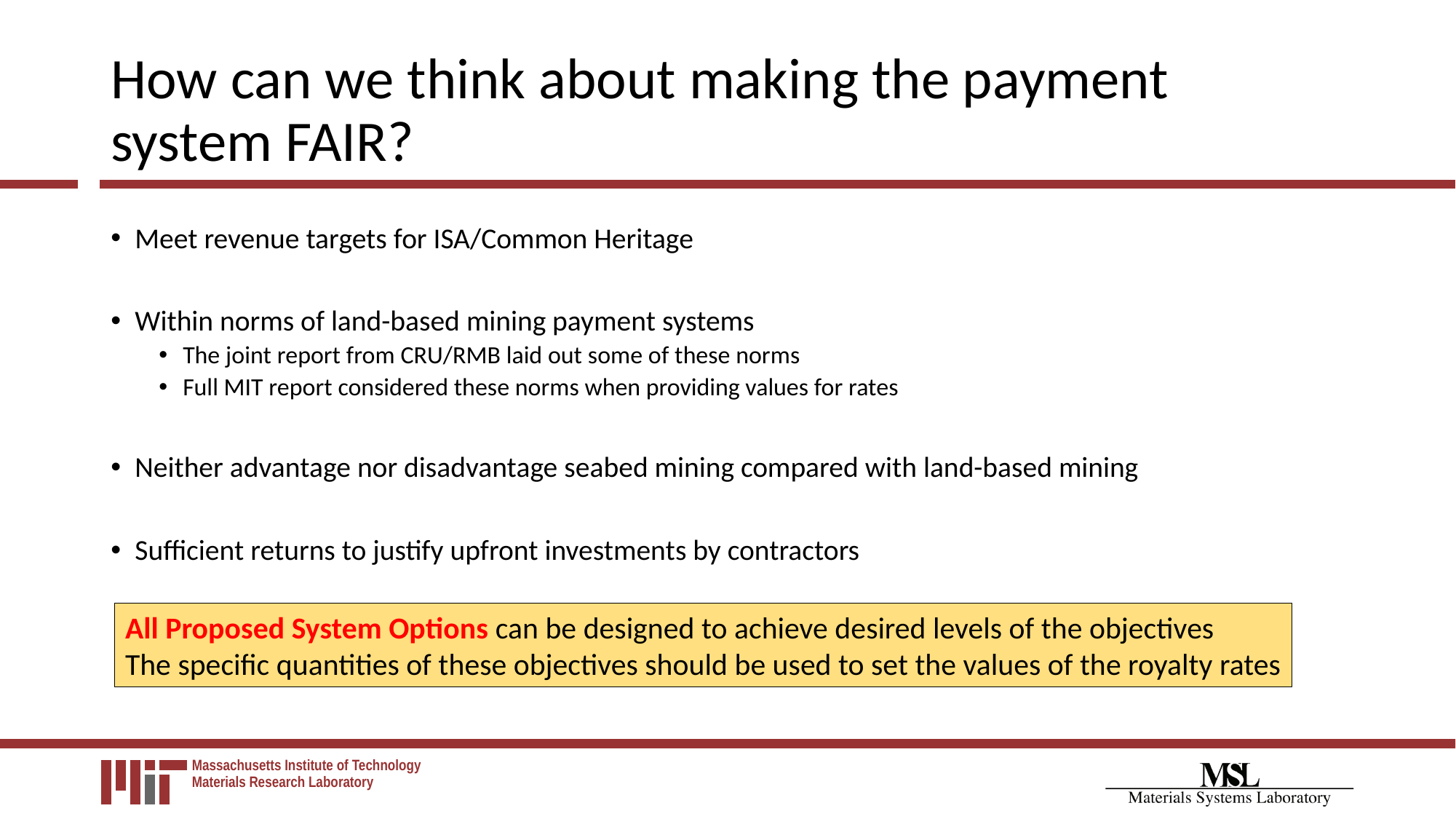

# How can we think about making the payment system FAIR?
Meet revenue targets for ISA/Common Heritage

Within norms of land-based mining payment systems
The joint report from CRU/RMB laid out some of these norms
Full MIT report considered these norms when providing values for rates

Neither advantage nor disadvantage seabed mining compared with land-based mining

Sufficient returns to justify upfront investments by contractors
All Proposed System Options can be designed to achieve desired levels of the objectives
The specific quantities of these objectives should be used to set the values of the royalty rates